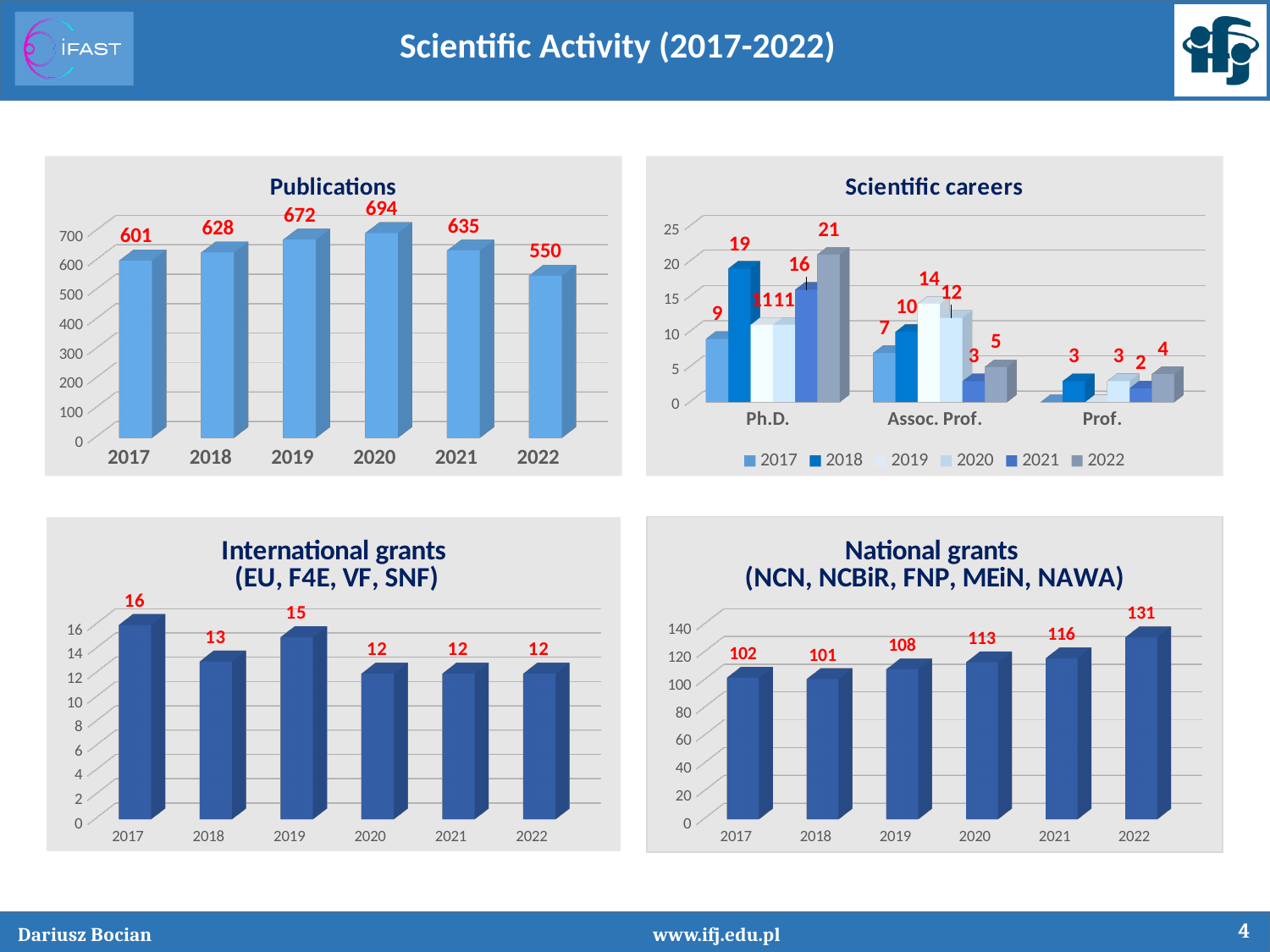

Scientific Activity (2017-2022)

[unsupported chart]

[unsupported chart]

[unsupported chart]

[unsupported chart]